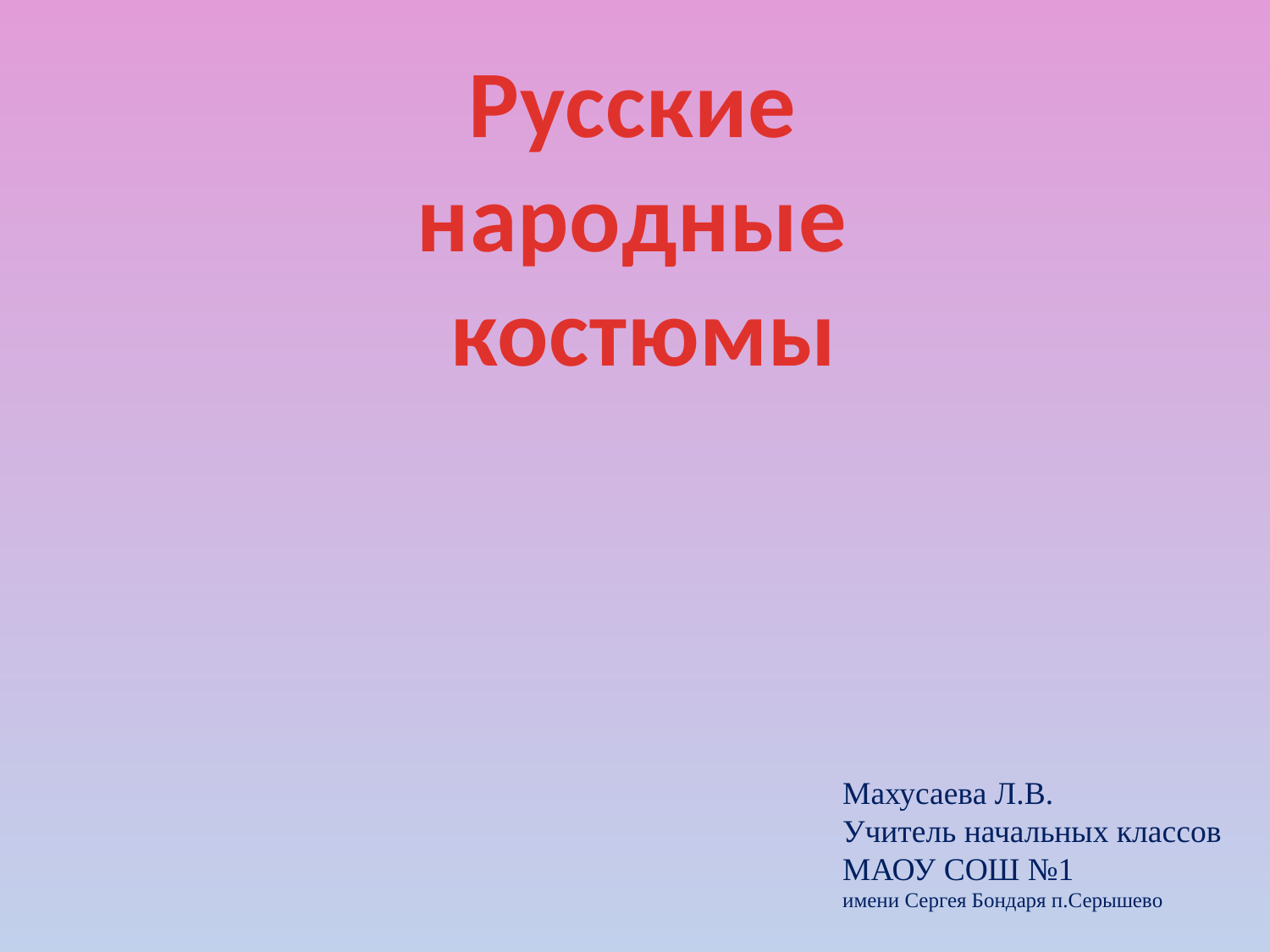

Русские
народные
костюмы
Махусаева Л.В.
Учитель начальных классов
МАОУ СОШ №1
имени Сергея Бондаря п.Серышево